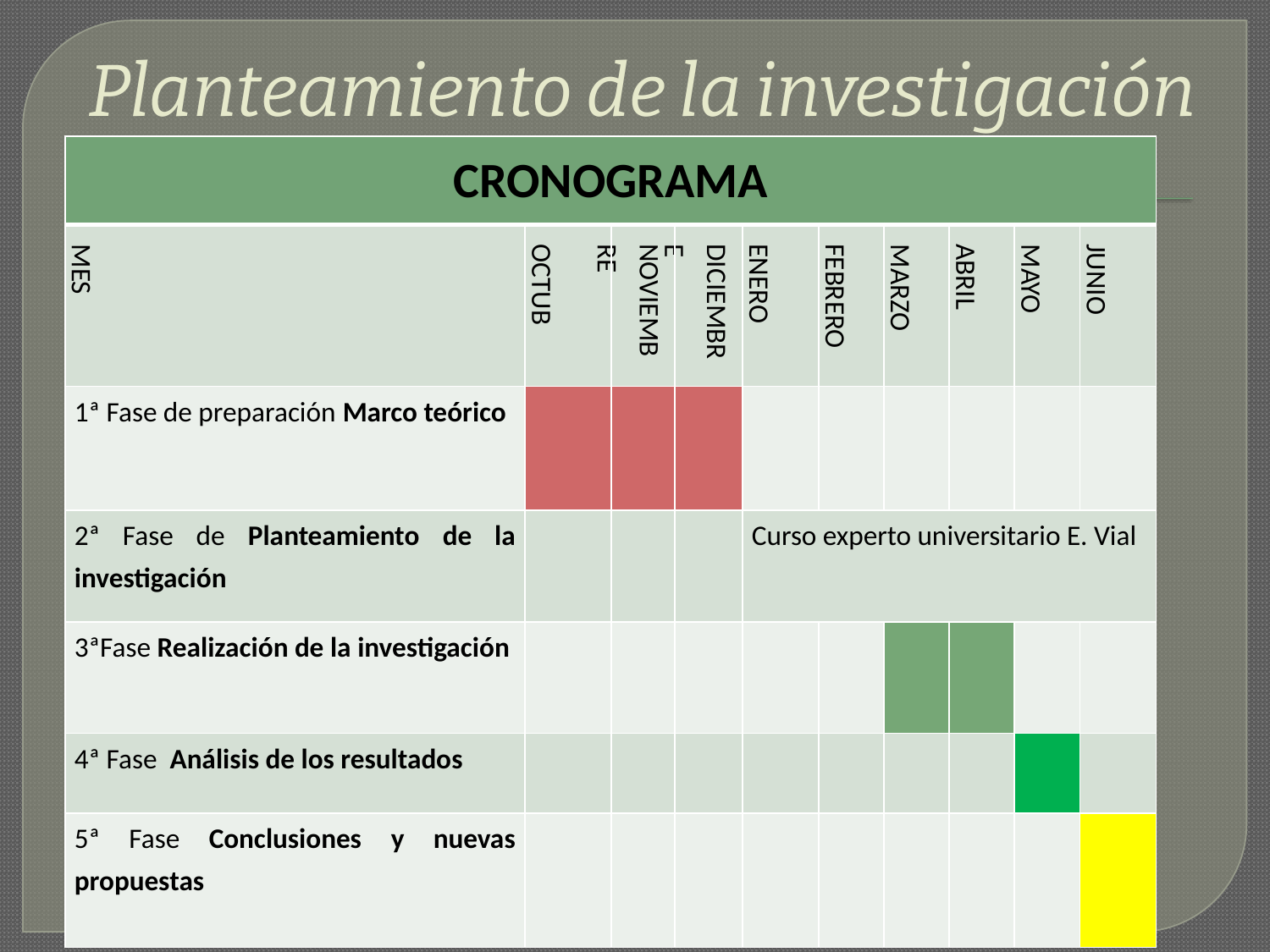

# Planteamiento de la investigación
| CRONOGRAMA |  |  |  |  |  |  |  |  |  |
| --- | --- | --- | --- | --- | --- | --- | --- | --- | --- |
| MES | OCTUB | NOVIEMBRE | DICIEMBRE | ENERO | FEBRERO | MARZO | ABRIL | MAYO | JUNIO |
| 1ª Fase de preparación Marco teórico |  |  |  |  |  |  |  |  |  |
| 2ª Fase de Planteamiento de la investigación |  |  |  | Curso experto universitario E. Vial |  |  |  |  |  |
| 3ªFase Realización de la investigación |  |  |  |  |  |  |  |  |  |
| 4ª Fase Análisis de los resultados |  |  |  |  |  |  |  |  |  |
| 5ª Fase Conclusiones y nuevas propuestas |  |  |  |  |  |  |  |  |  |